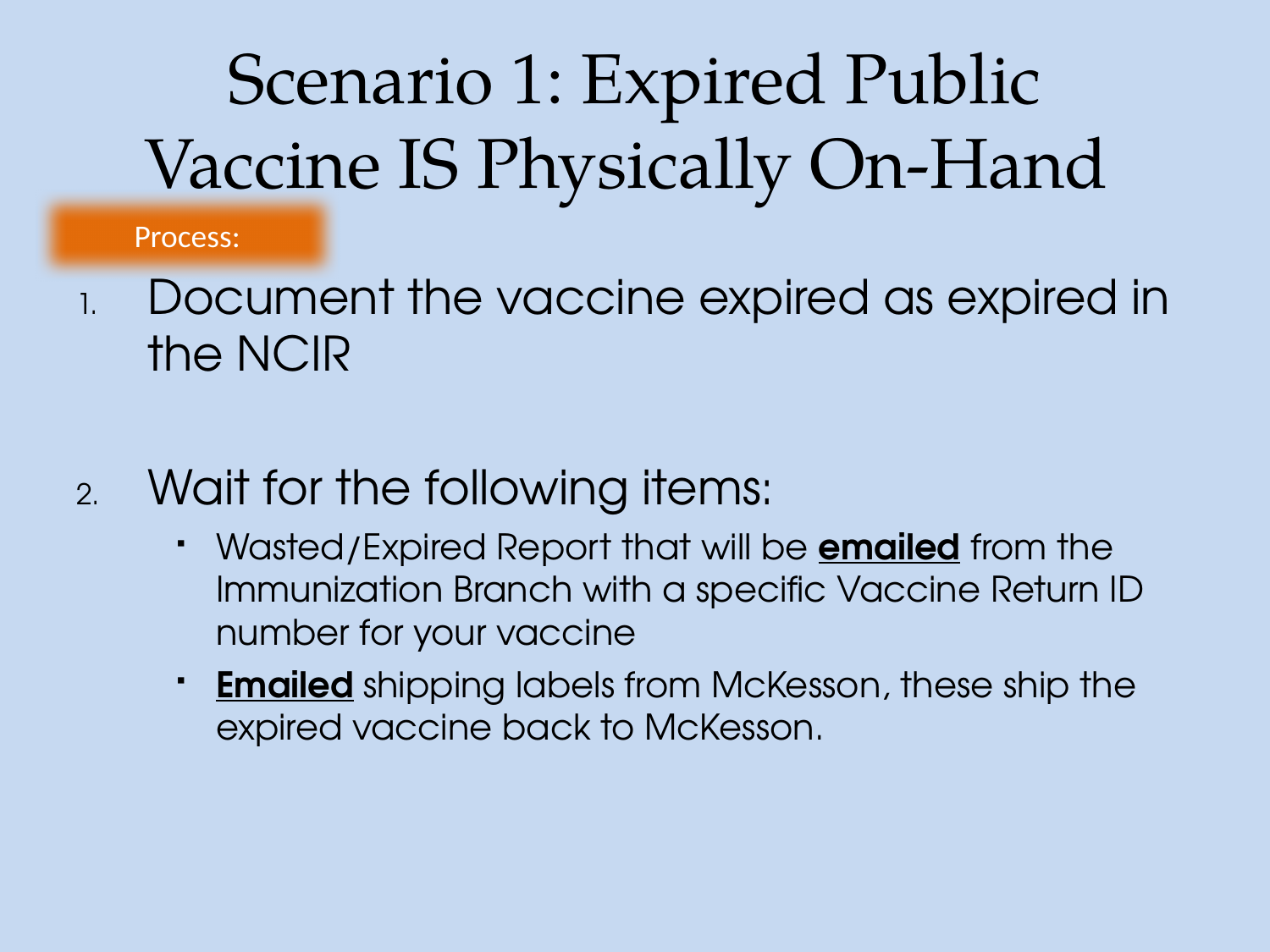

# Scenario 1: Expired Public Vaccine IS Physically On-Hand
Process:
Document the vaccine expired as expired in the NCIR

Wait for the following items:
Wasted/Expired Report that will be emailed from the Immunization Branch with a specific Vaccine Return ID number for your vaccine
Emailed shipping labels from McKesson, these ship the expired vaccine back to McKesson.